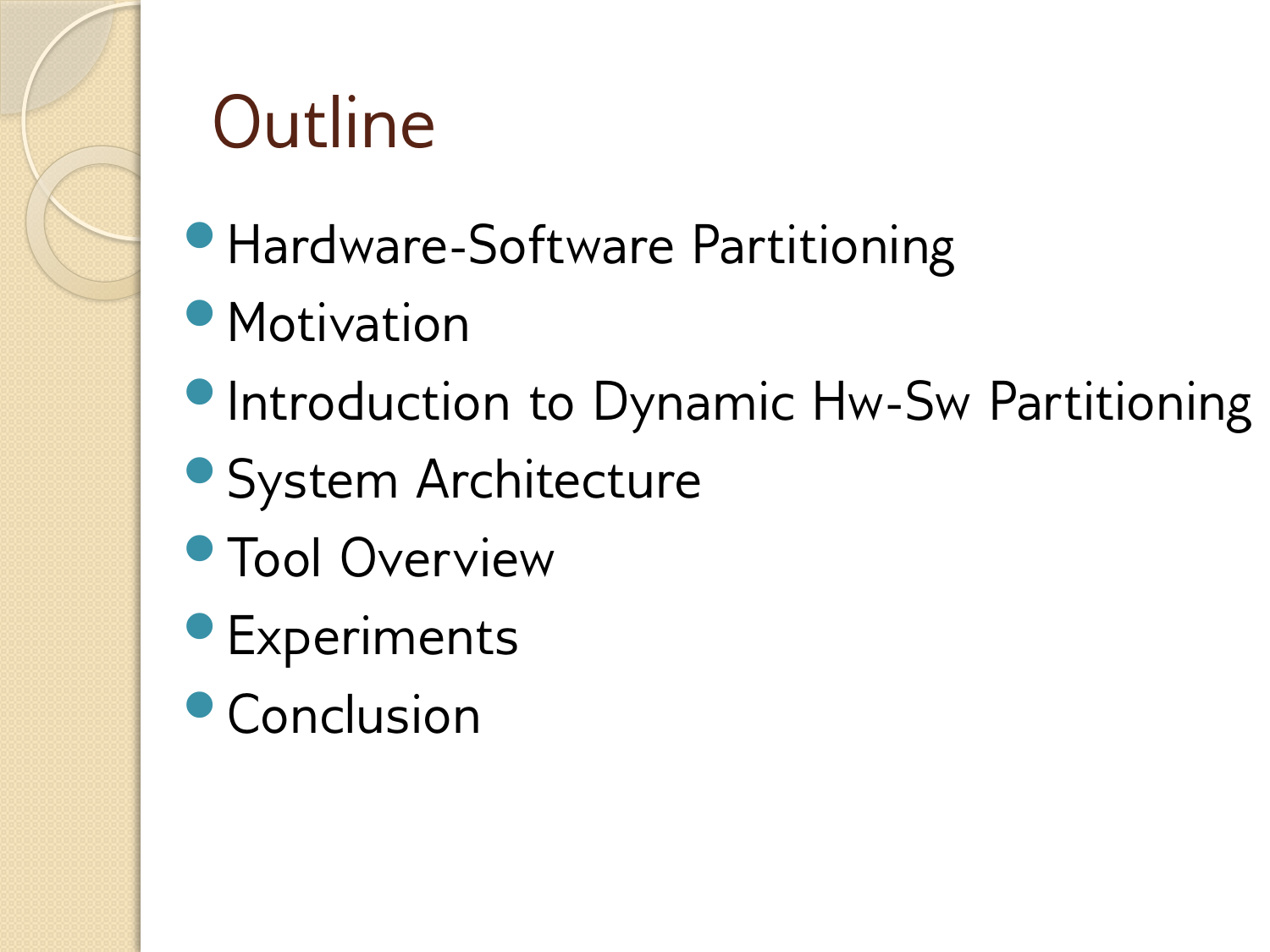

# Outline
Hardware-Software Partitioning
Motivation
Introduction to Dynamic Hw-Sw Partitioning
System Architecture
Tool Overview
Experiments
Conclusion